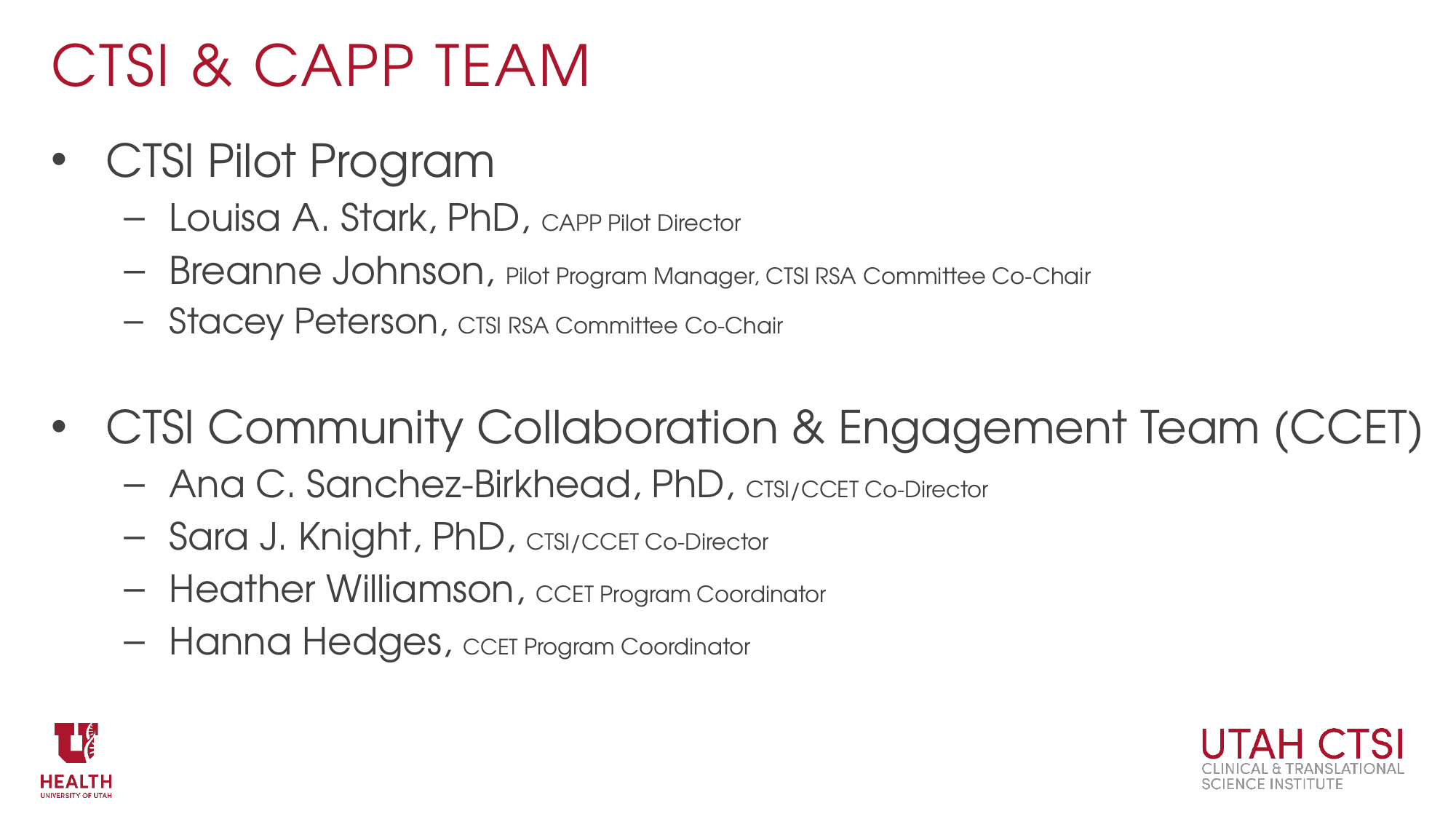

# CTSI & CAPP Team
CTSI Pilot Program
Louisa A. Stark, PhD, CAPP Pilot Director
Breanne Johnson, Pilot Program Manager, CTSI RSA Committee Co-Chair
Stacey Peterson, CTSI RSA Committee Co-Chair

CTSI Community Collaboration & Engagement Team (CCET)
Ana C. Sanchez-Birkhead, PhD, CTSI/CCET Co-Director
Sara J. Knight, PhD, CTSI/CCET Co-Director
Heather Williamson, CCET Program Coordinator
Hanna Hedges, CCET Program Coordinator